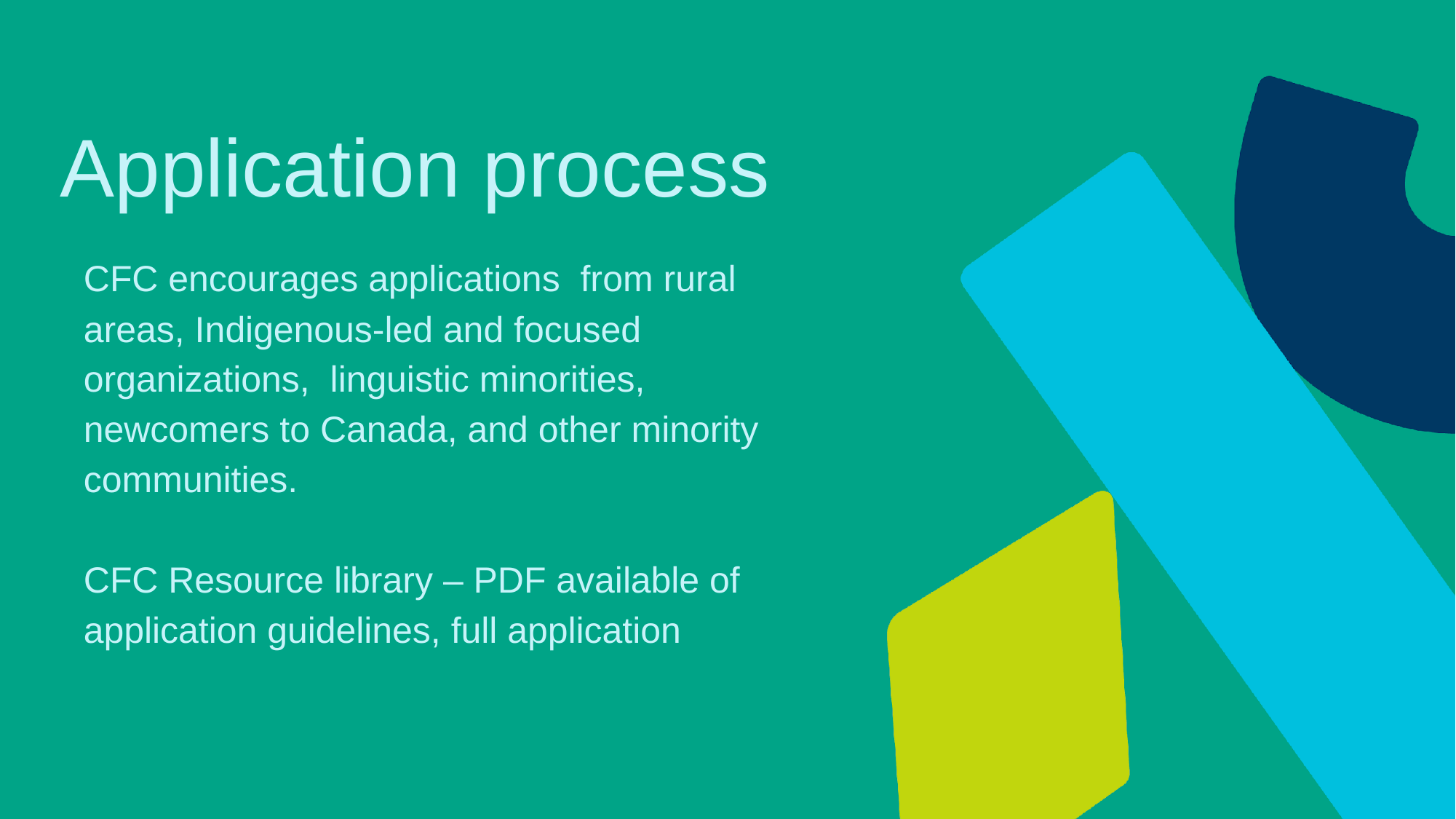

# Application process

CFC encourages applications  from rural areas, Indigenous-led and focused organizations,  linguistic minorities,  newcomers to Canada, and other minority communities.

CFC Resource library – PDF available of application guidelines, full application